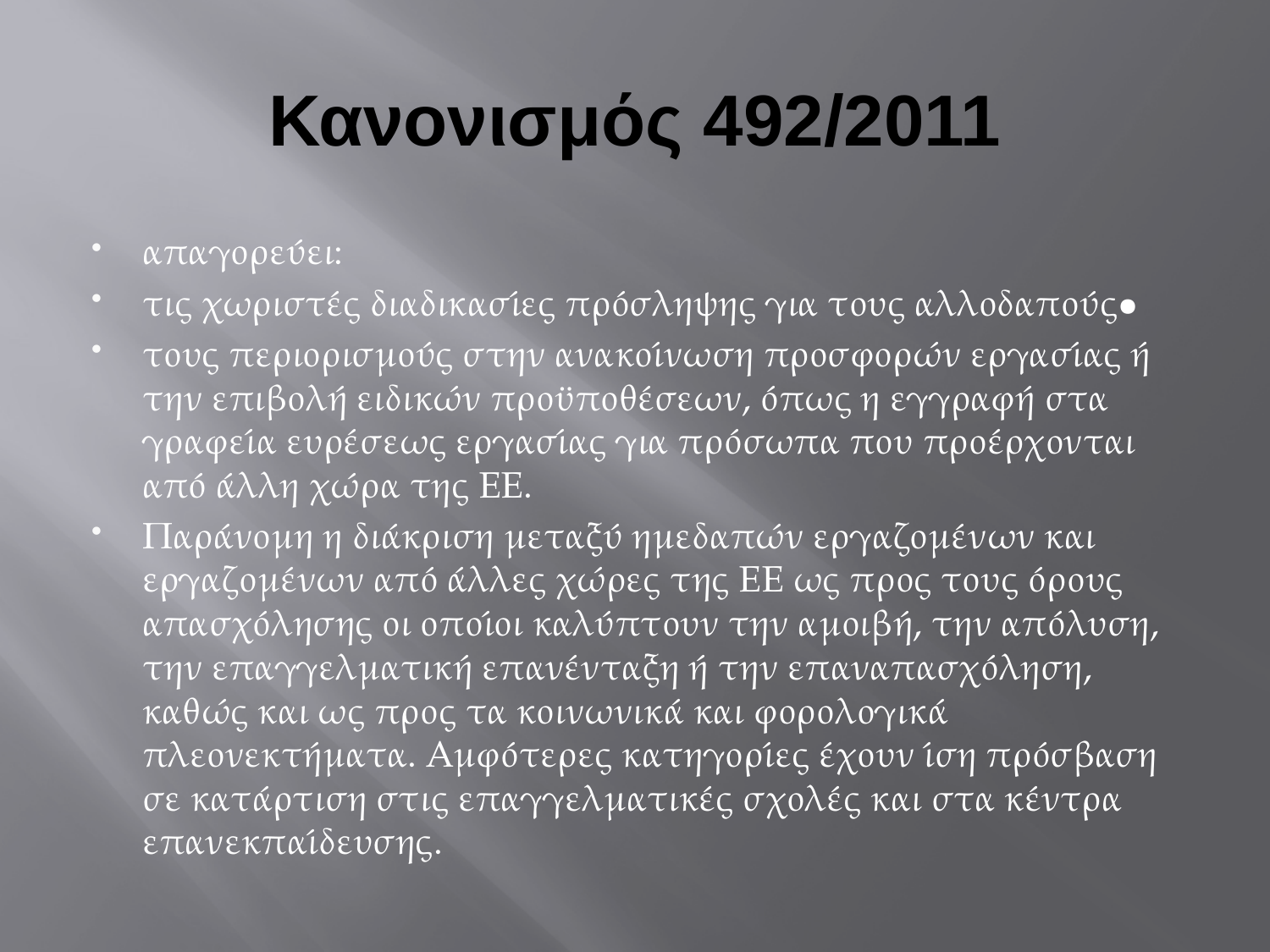

# Κανονισμός 492/2011
απαγορεύει:
τις χωριστές διαδικασίες πρόσληψης για τους αλλοδαπούς•
τους περιορισμούς στην ανακοίνωση προσφορών εργασίας ή την επιβολή ειδικών προϋποθέσεων, όπως η εγγραφή στα γραφεία ευρέσεως εργασίας για πρόσωπα που προέρχονται από άλλη χώρα της ΕΕ.
Παράνομη η διάκριση μεταξύ ημεδαπών εργαζομένων και εργαζομένων από άλλες χώρες της ΕΕ ως προς τους όρους απασχόλησης οι οποίοι καλύπτουν την αμοιβή, την απόλυση, την επαγγελματική επανένταξη ή την επαναπασχόληση, καθώς και ως προς τα κοινωνικά και φορολογικά πλεονεκτήματα. Αμφότερες κατηγορίες έχουν ίση πρόσβαση σε κατάρτιση στις επαγγελματικές σχολές και στα κέντρα επανεκπαίδευσης.